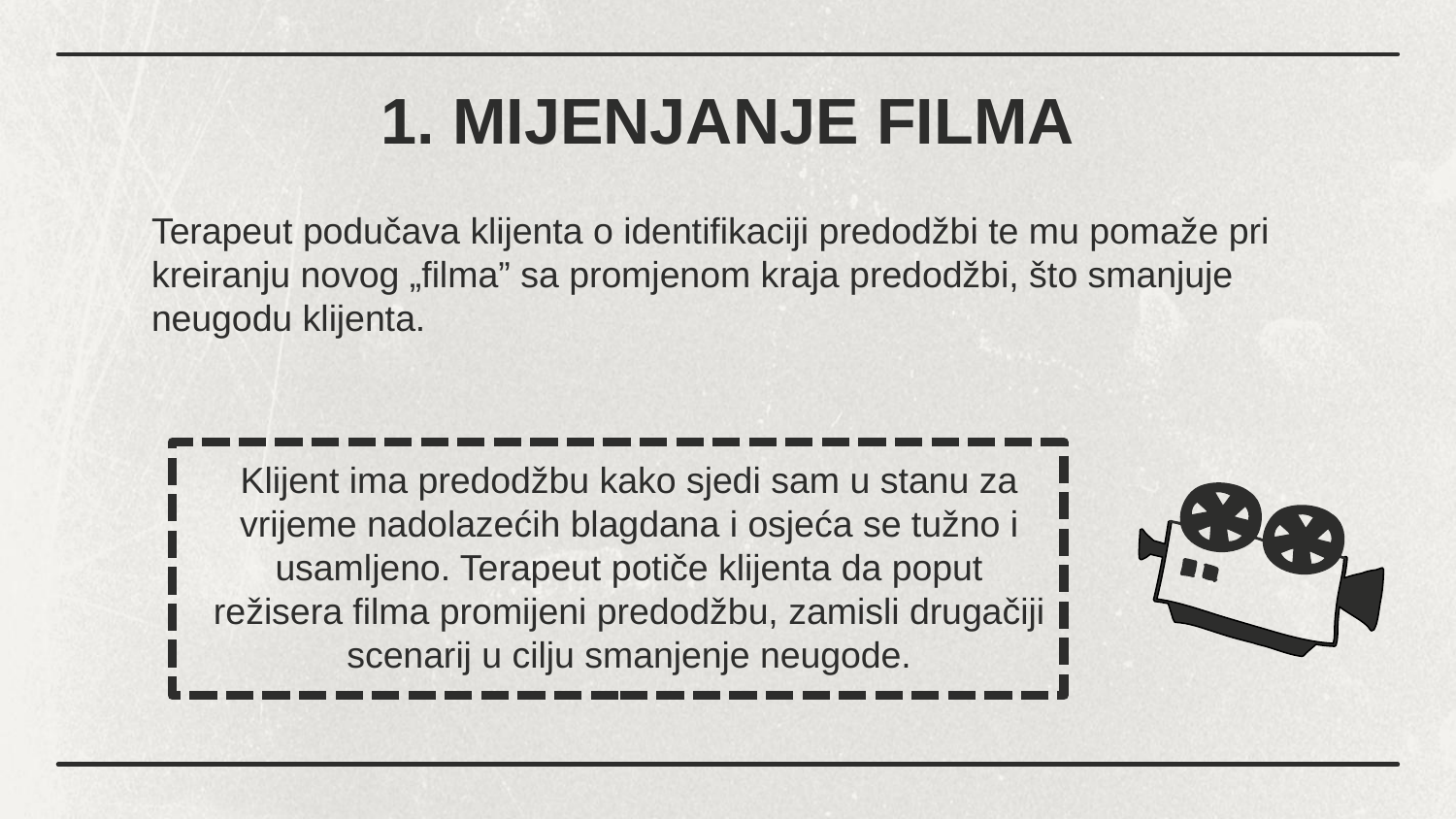

# 1. MIJENJANJE FILMA
Terapeut podučava klijenta o identifikaciji predodžbi te mu pomaže pri kreiranju novog „filma” sa promjenom kraja predodžbi, što smanjuje neugodu klijenta.
Klijent ima predodžbu kako sjedi sam u stanu za vrijeme nadolazećih blagdana i osjeća se tužno i usamljeno. Terapeut potiče klijenta da poput režisera filma promijeni predodžbu, zamisli drugačiji scenarij u cilju smanjenje neugode.